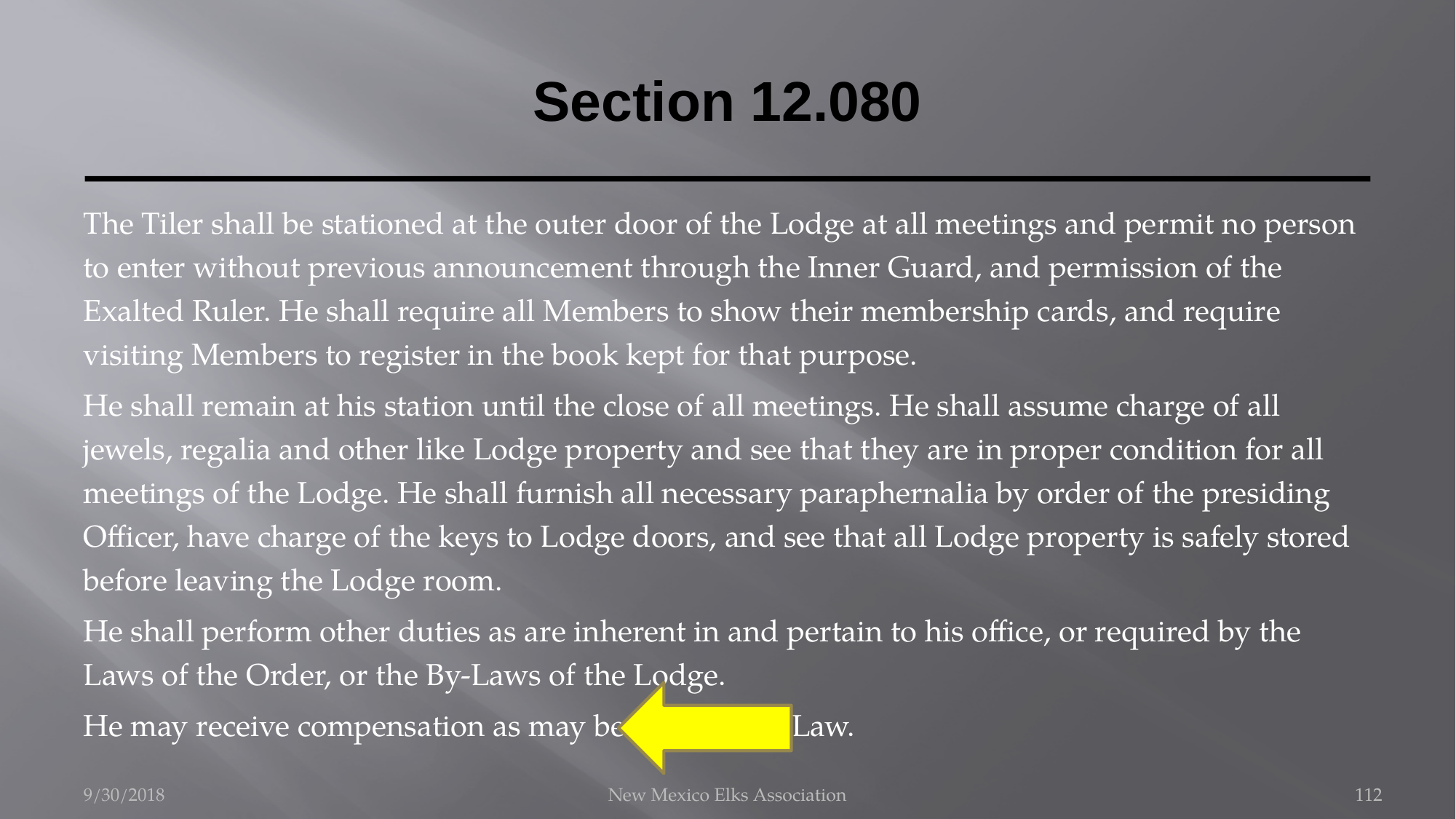

# Section 12.080
The Tiler shall be stationed at the outer door of the Lodge at all meetings and permit no person to enter without previous announcement through the Inner Guard, and permission of the Exalted Ruler. He shall require all Members to show their membership cards, and require visiting Members to register in the book kept for that purpose.
He shall remain at his station until the close of all meetings. He shall assume charge of all jewels, regalia and other like Lodge property and see that they are in proper condition for all meetings of the Lodge. He shall furnish all necessary paraphernalia by order of the presiding Officer, have charge of the keys to Lodge doors, and see that all Lodge property is safely stored before leaving the Lodge room.
He shall perform other duties as are inherent in and pertain to his office, or required by the Laws of the Order, or the By-Laws of the Lodge.
He may receive compensation as may be fixed by By-Law.

9/30/2018
New Mexico Elks Association
112